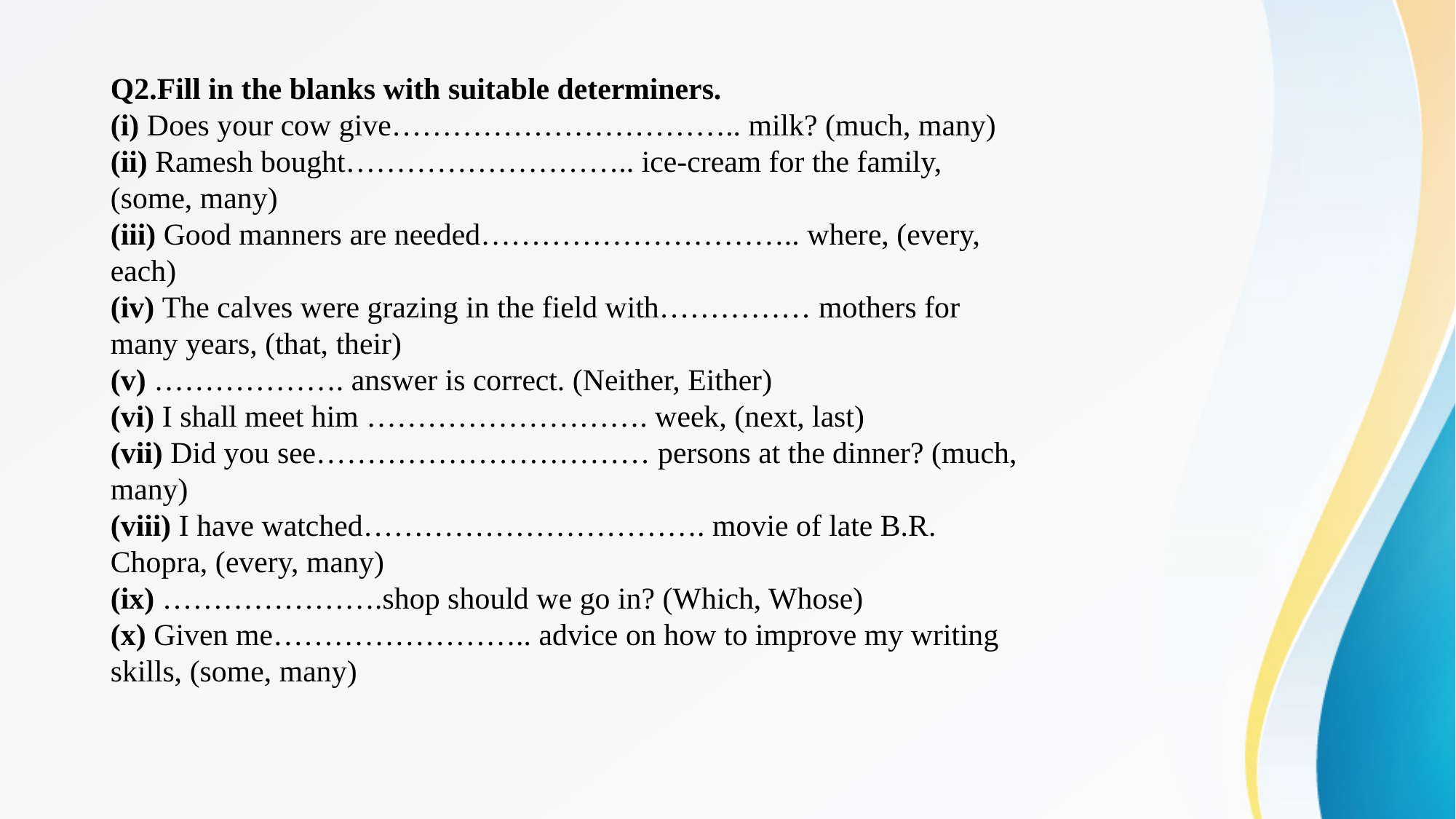

Q2.Fill in the blanks with suitable determiners.
(i) Does your cow give…………………………….. milk? (much, many)
(ii) Ramesh bought……………………….. ice-cream for the family, (some, many)
(iii) Good manners are needed………………………….. where, (every, each)
(iv) The calves were grazing in the field with…………… mothers for many years, (that, their)
(v) ………………. answer is correct. (Neither, Either)
(vi) I shall meet him ………………………. week, (next, last)
(vii) Did you see…………………………… persons at the dinner? (much, many)
(viii) I have watched……………………………. movie of late B.R. Chopra, (every, many)
(ix) ………………….shop should we go in? (Which, Whose)
(x) Given me…………………….. advice on how to improve my writing skills, (some, many)